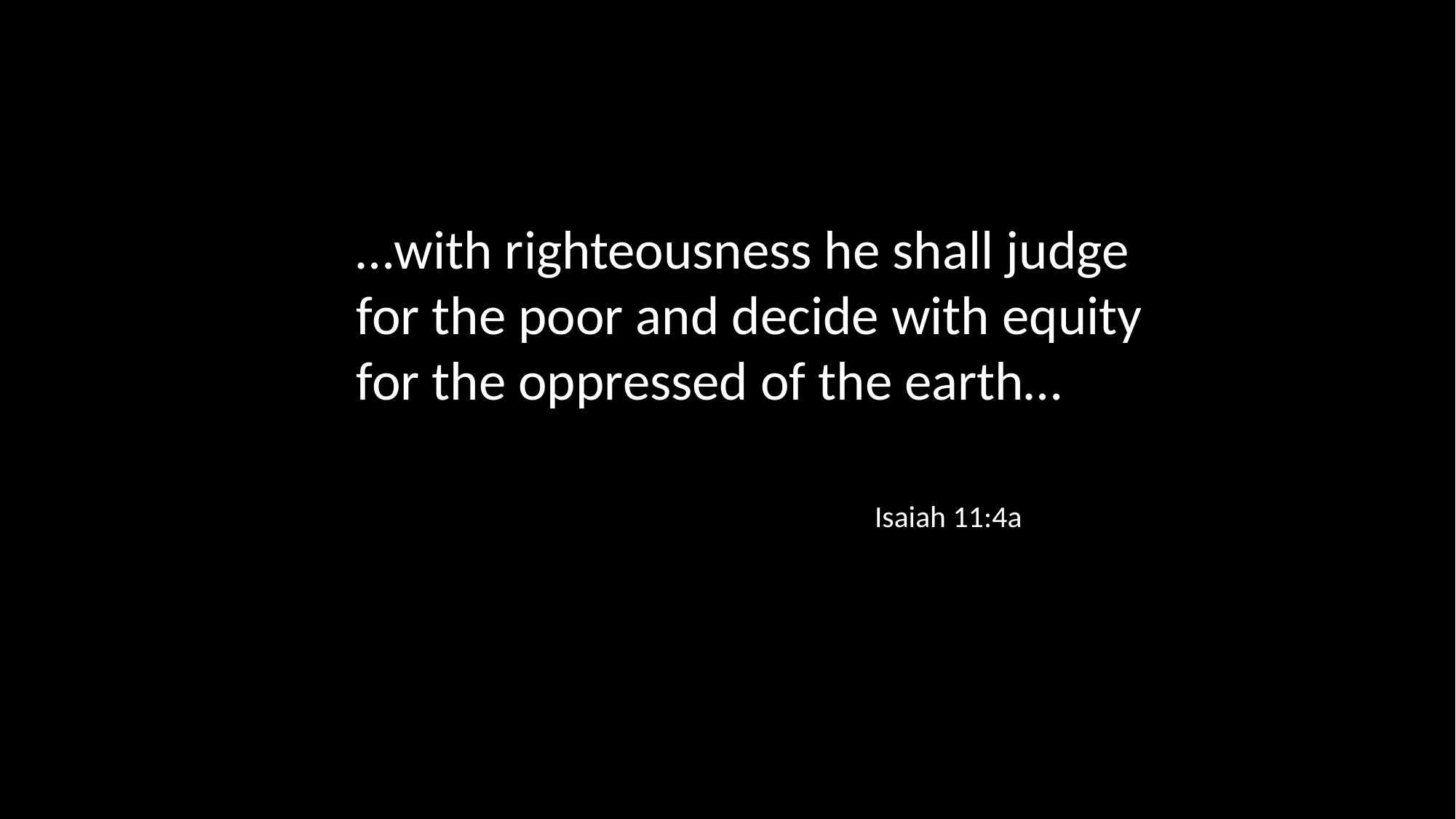

…with righteousness he shall judge for the poor and decide with equity for the oppressed of the earth…
Isaiah 11:4a